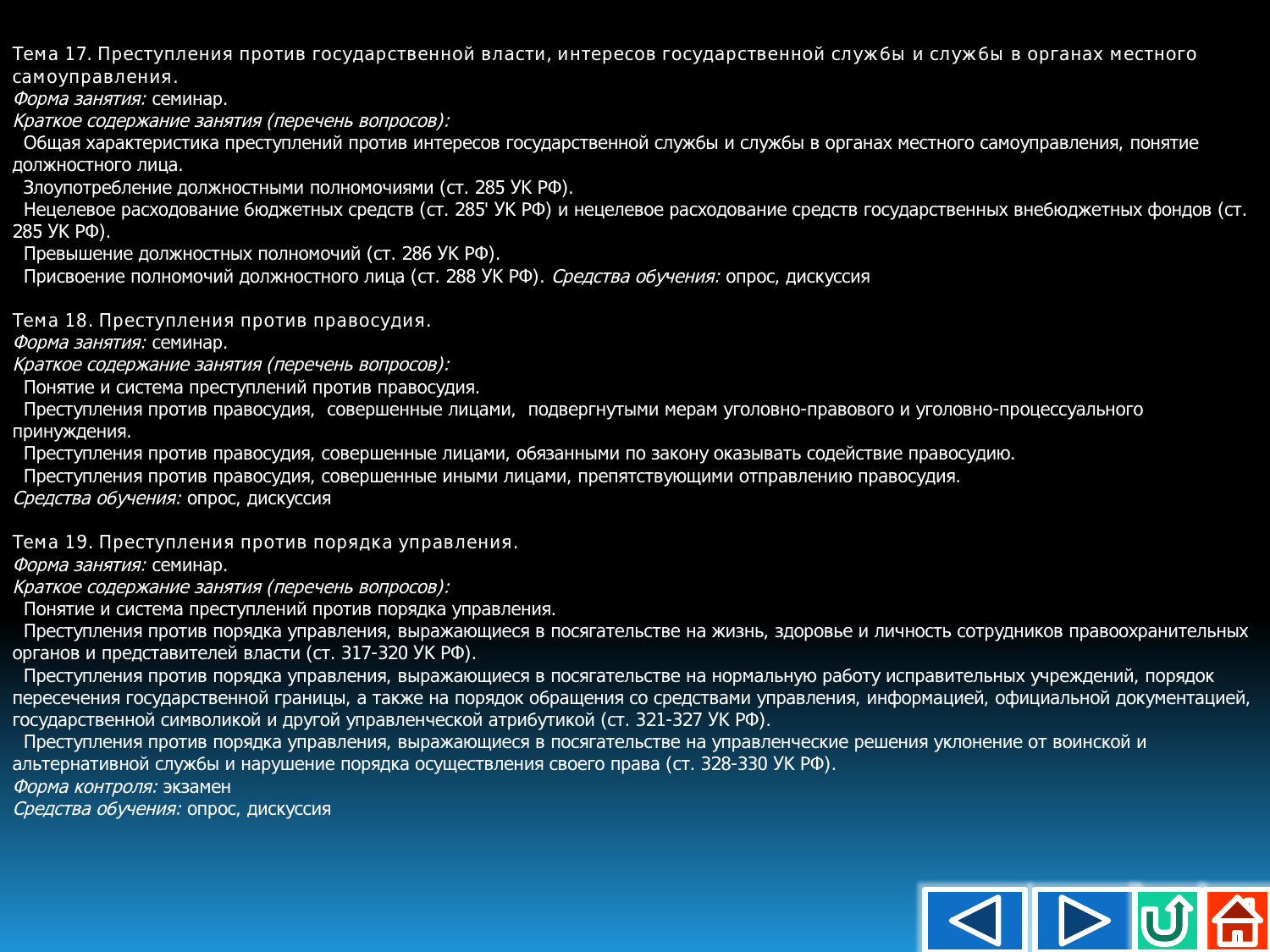

Тема 17. Преступления против государственной власти, интересов государственной службы и службы в органах местного самоуправления.
Форма занятия: семинар.
Краткое содержание занятия (перечень вопросов):
  Общая характеристика преступлений против интересов государственной службы и службы в органах местного самоуправления, понятие должностного лица.
  Злоупотребление должностными полномочиями (ст. 285 УК РФ).
  Нецелевое расходование бюджетных средств (ст. 285' УК РФ) и нецелевое расходование средств государственных внебюджетных фондов (ст. 285 УК РФ).
  Превышение должностных полномочий (ст. 286 УК РФ).
  Присвоение полномочий должностного лица (ст. 288 УК РФ). Средства обучения: опрос, дискуссия

Тема 18. Преступления против правосудия.
Форма занятия: семинар.
Краткое содержание занятия (перечень вопросов):
  Понятие и система преступлений против правосудия.
  Преступления против правосудия,  совершенные лицами,  подвергнутыми мерам уголовно-правового и уголовно-процессуального принуждения.
  Преступления против правосудия, совершенные лицами, обязанными по закону оказывать содействие правосудию.
  Преступления против правосудия, совершенные иными лицами, препятствующими отправлению правосудия.
Средства обучения: опрос, дискуссия

Тема 19. Преступления против порядка управления.
Форма занятия: семинар.
Краткое содержание занятия (перечень вопросов):
  Понятие и система преступлений против порядка управления.
  Преступления против порядка управления, выражающиеся в посягательстве на жизнь, здоровье и личность сотрудников правоохранительных органов и представителей власти (ст. 317-320 УК РФ).
  Преступления против порядка управления, выражающиеся в посягательстве на нормальную работу исправительных учреждений, порядок пересечения государственной границы, а также на порядок обращения со средствами управления, информацией, официальной документацией, государственной символикой и другой управленческой атрибутикой (ст. 321-327 УК РФ).
  Преступления против порядка управления, выражающиеся в посягательстве на управленческие решения уклонение от воинской и альтернативной службы и нарушение порядка осуществления своего права (ст. 328-330 УК РФ).
Форма контроля: экзамен
Средства обучения: опрос, дискуссия